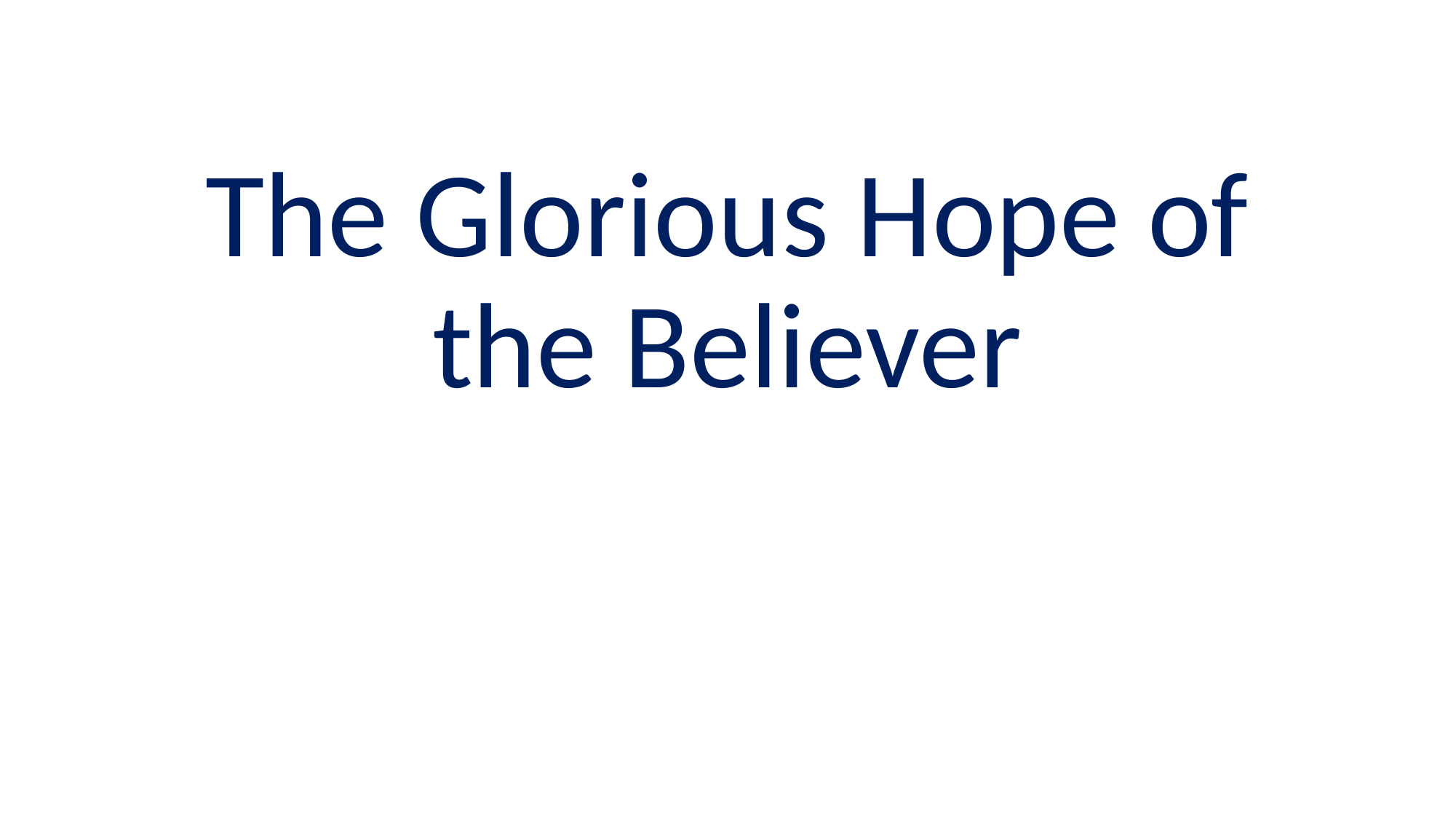

# The Glorious Hope of the Believer